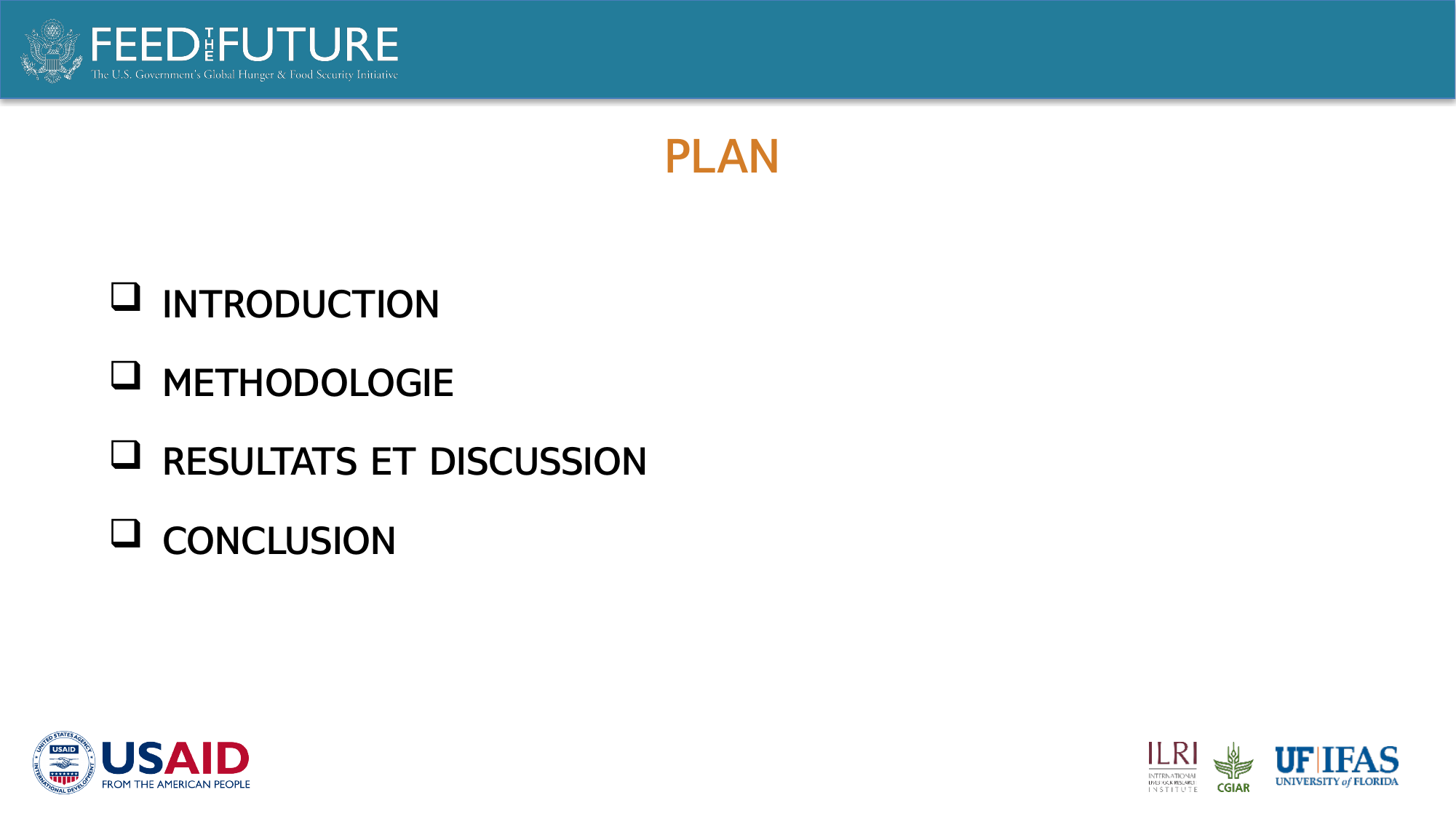

# PLAN
INTRODUCTION
METHODOLOGIE
RESULTATS ET DISCUSSION
CONCLUSION